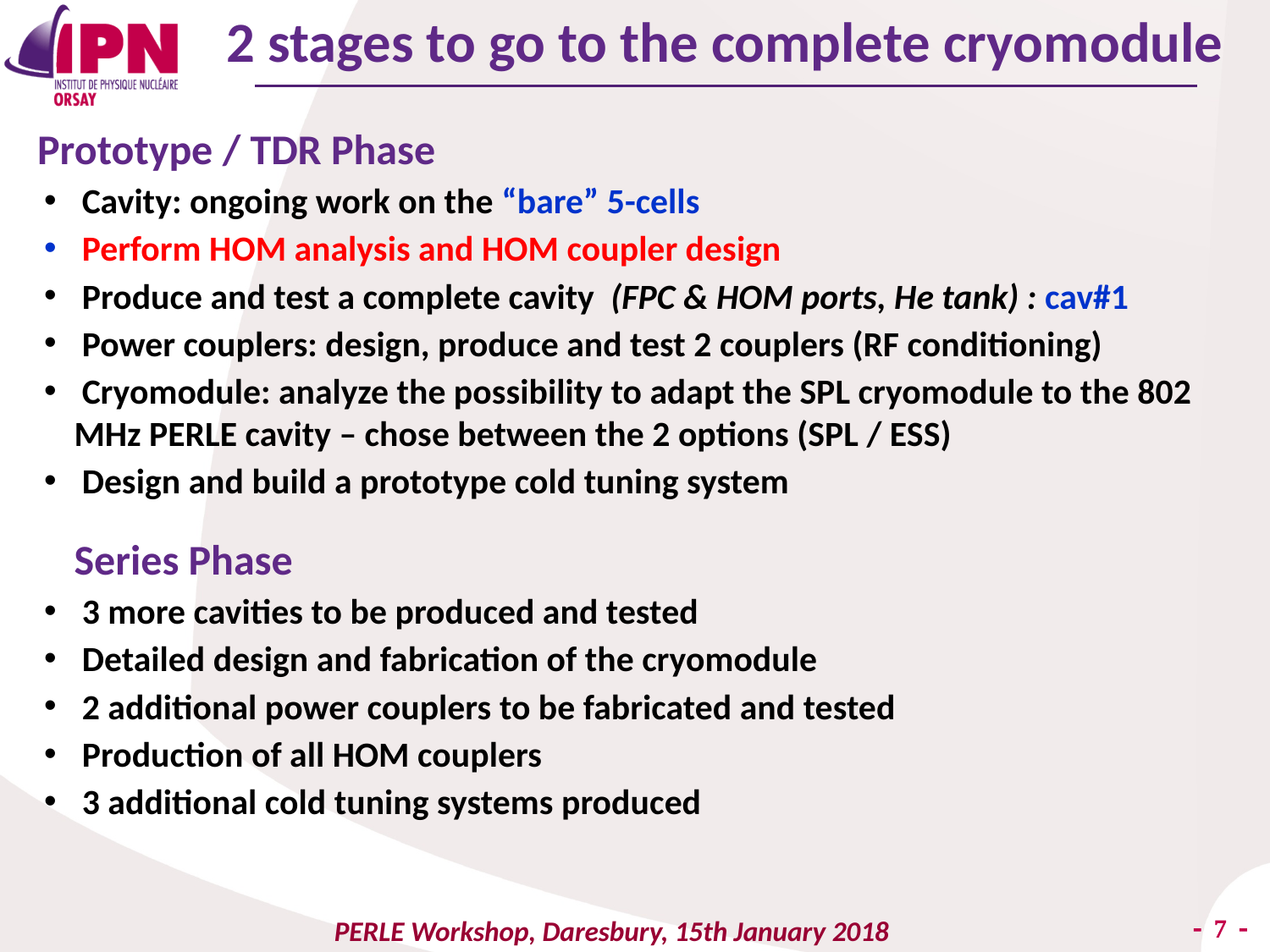

2 stages to go to the complete cryomodule
Prototype / TDR Phase
 Cavity: ongoing work on the “bare” 5-cells
 Perform HOM analysis and HOM coupler design
 Produce and test a complete cavity  (FPC & HOM ports, He tank) : cav#1
 Power couplers: design, produce and test 2 couplers (RF conditioning)
 Cryomodule: analyze the possibility to adapt the SPL cryomodule to the 802 MHz PERLE cavity – chose between the 2 options (SPL / ESS)
 Design and build a prototype cold tuning system

Series Phase
 3 more cavities to be produced and tested
 Detailed design and fabrication of the cryomodule
 2 additional power couplers to be fabricated and tested
 Production of all HOM couplers
 3 additional cold tuning systems produced

Then SRF is the technology of choice to take benefit from the very low surface resistance and allow efficient and cost-effective CW operation